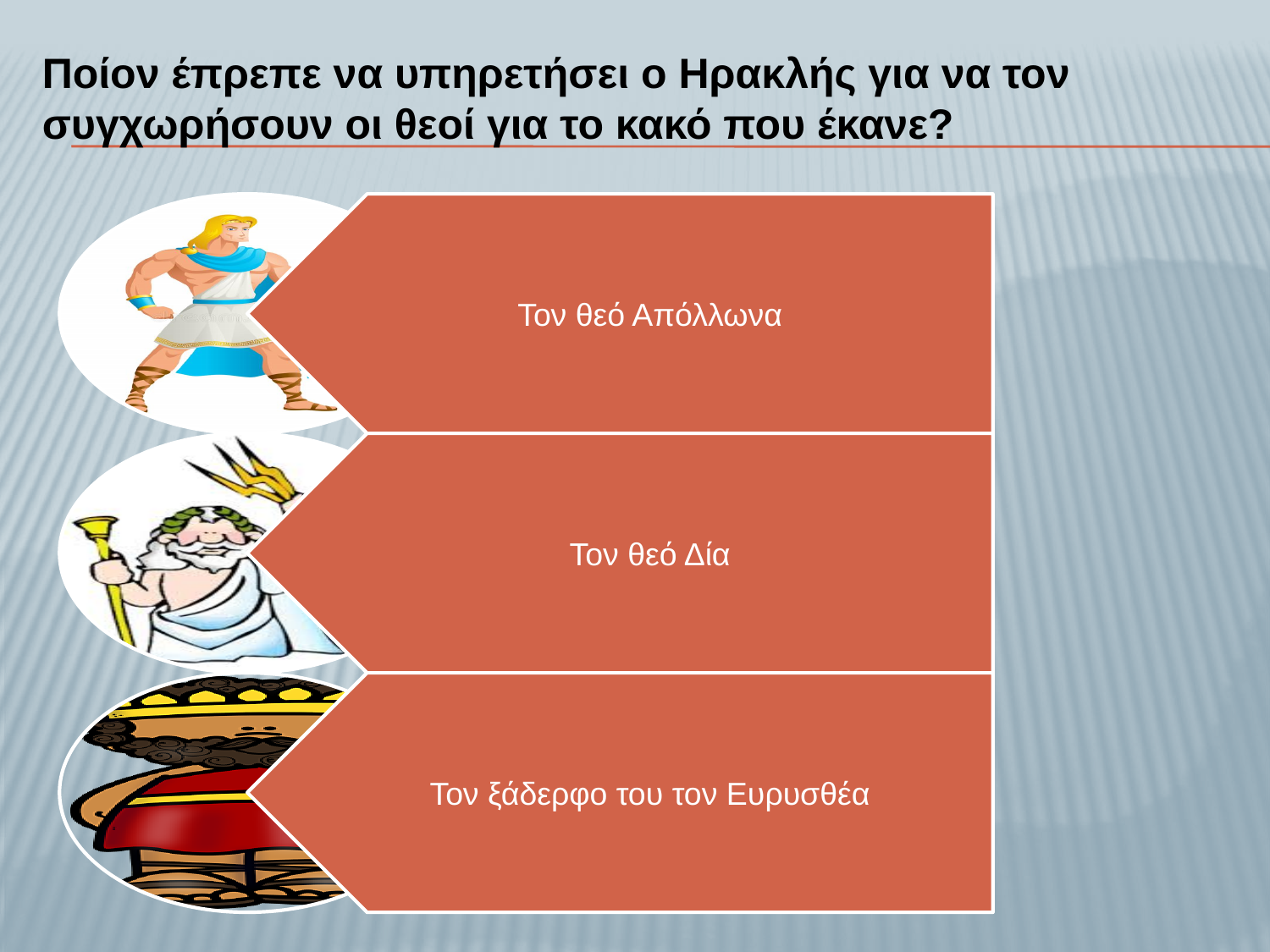

Ποίον έπρεπε να υπηρετήσει ο Ηρακλής για να τον συγχωρήσουν οι θεοί για το κακό που έκανε?
Τον θεό Απόλλωνα
Τον θεό Δία
Τον ξάδερφο του τον Ευρυσθέα